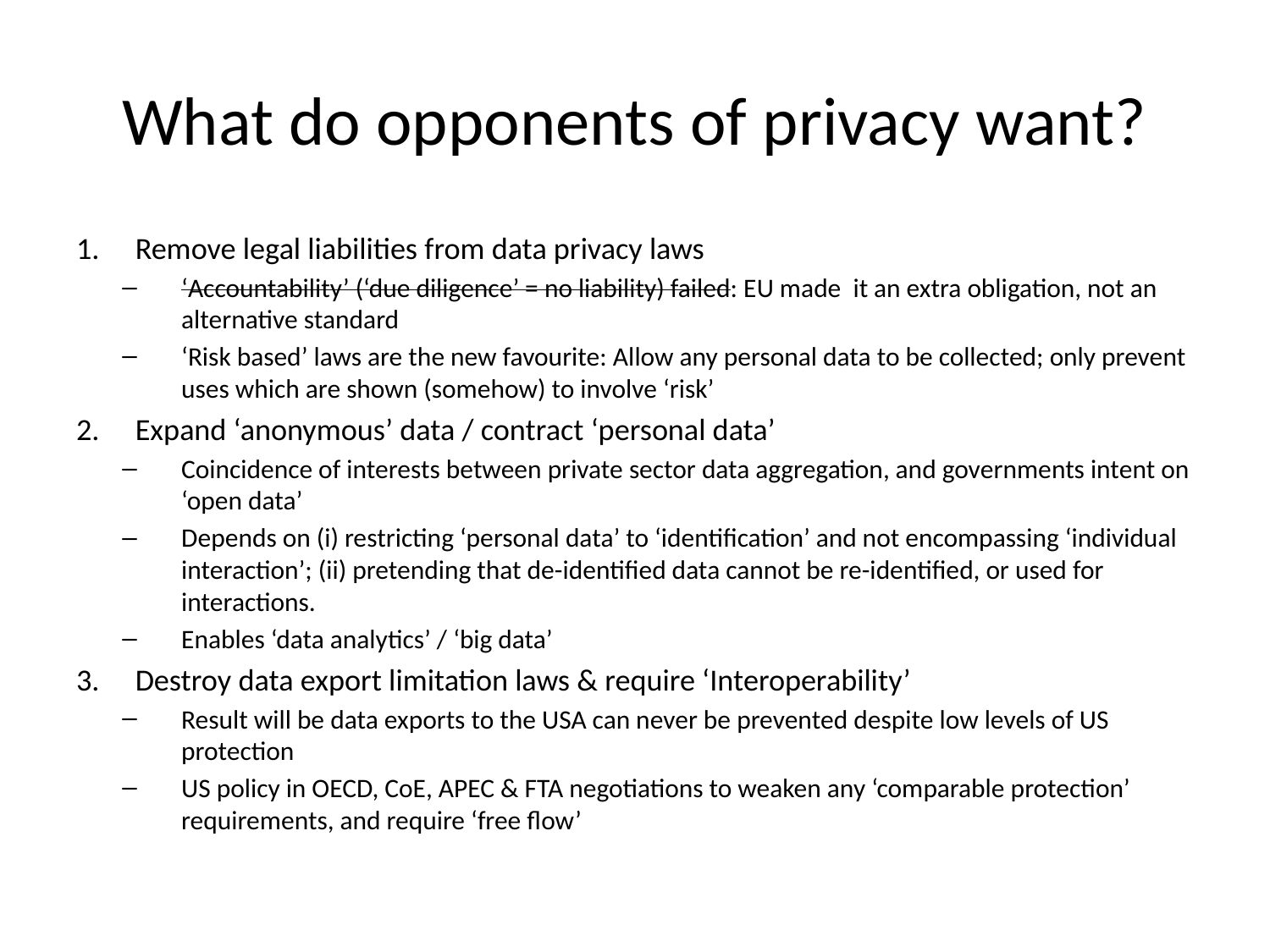

# What do opponents of privacy want?
Remove legal liabilities from data privacy laws
‘Accountability’ (‘due diligence’ = no liability) failed: EU made  it an extra obligation, not an alternative standard
‘Risk based’ laws are the new favourite: Allow any personal data to be collected; only prevent uses which are shown (somehow) to involve ‘risk’
Expand ‘anonymous’ data / contract ‘personal data’
Coincidence of interests between private sector data aggregation, and governments intent on ‘open data’
Depends on (i) restricting ‘personal data’ to ‘identification’ and not encompassing ‘individual interaction’; (ii) pretending that de-identified data cannot be re-identified, or used for interactions.
Enables ‘data analytics’ / ‘big data’
Destroy data export limitation laws & require ‘Interoperability’
Result will be data exports to the USA can never be prevented despite low levels of US protection
US policy in OECD, CoE, APEC & FTA negotiations to weaken any ‘comparable protection’ requirements, and require ‘free flow’